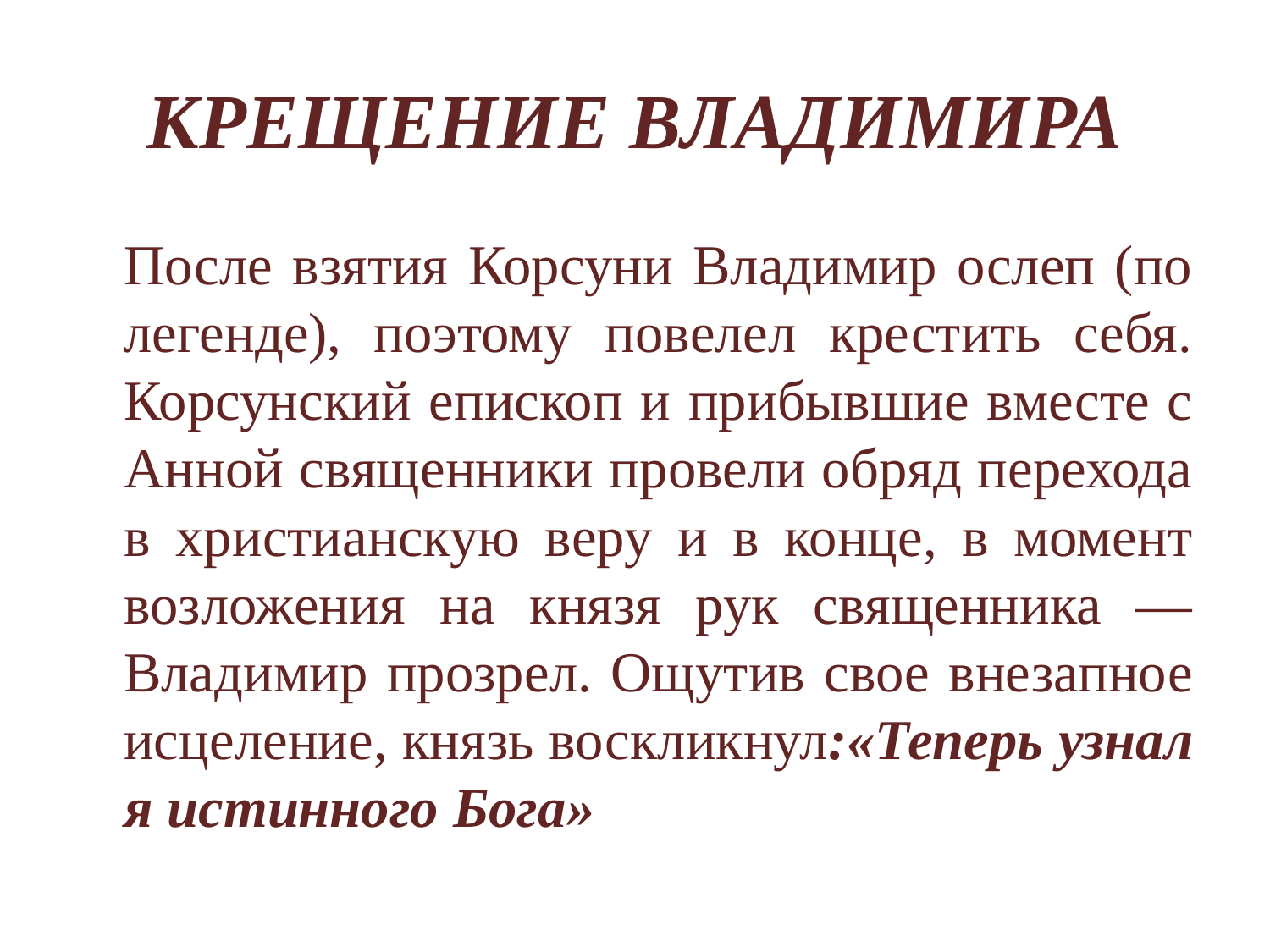

# КРЕЩЕНИЕ ВЛАДИМИРА
После взятия Корсуни Владимир ослеп (по легенде), поэтому повелел крестить себя. Корсунский епископ и прибывшие вместе с Анной священники провели обряд перехода в христианскую веру и в конце, в момент возложения на князя рук священника — Владимир прозрел. Ощутив свое внезапное исцеление, князь воскликнул:«Теперь узнал я истинного Бога»